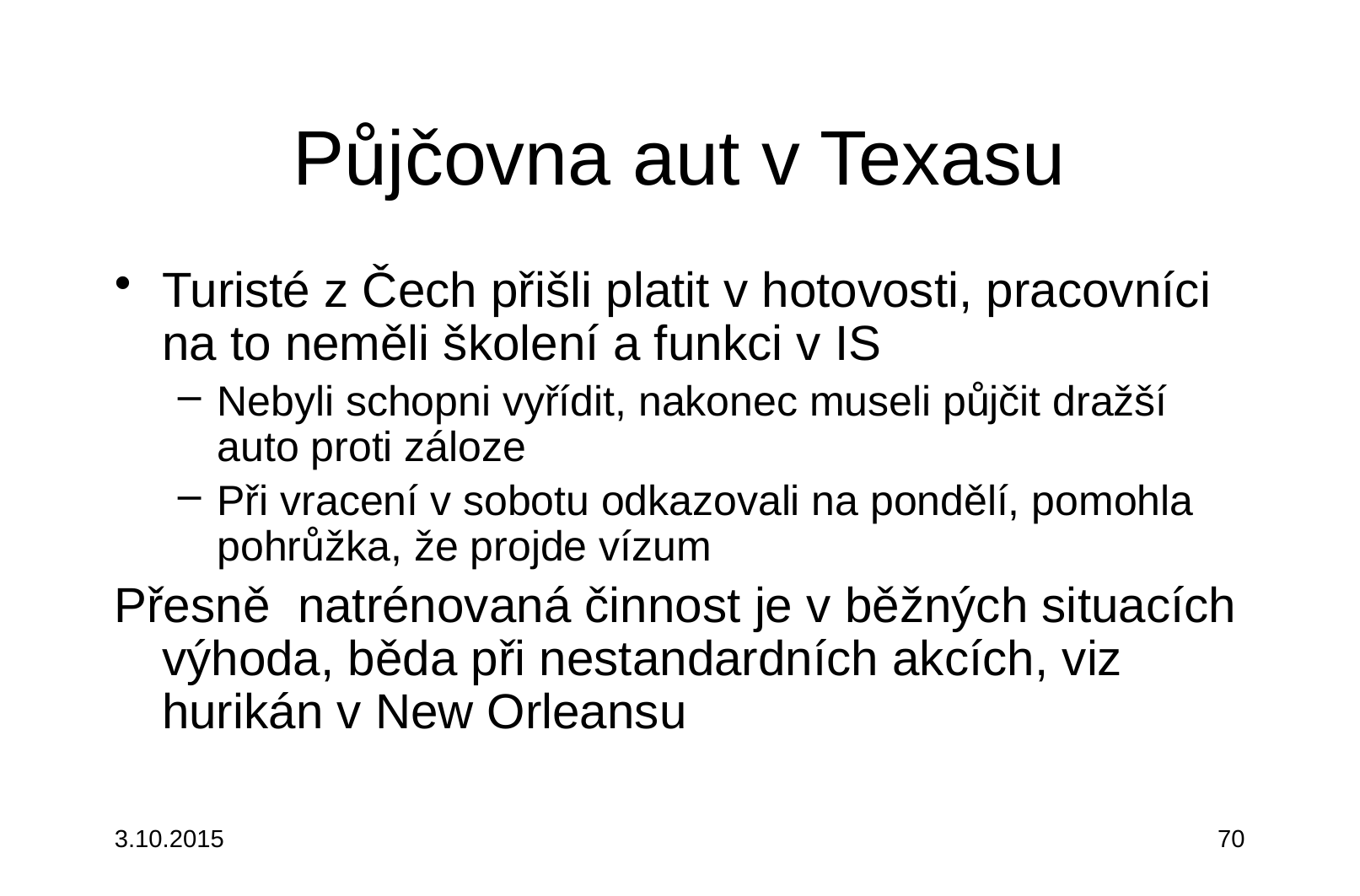

# Půjčovna aut v Texasu
Turisté z Čech přišli platit v hotovosti, pracovníci na to neměli školení a funkci v IS
Nebyli schopni vyřídit, nakonec museli půjčit dražší auto proti záloze
Při vracení v sobotu odkazovali na pondělí, pomohla pohrůžka, že projde vízum
Přesně  natrénovaná činnost je v běžných situacích výhoda, běda při nestandardních akcích, viz hurikán v New Orleansu
3.10.2015
70